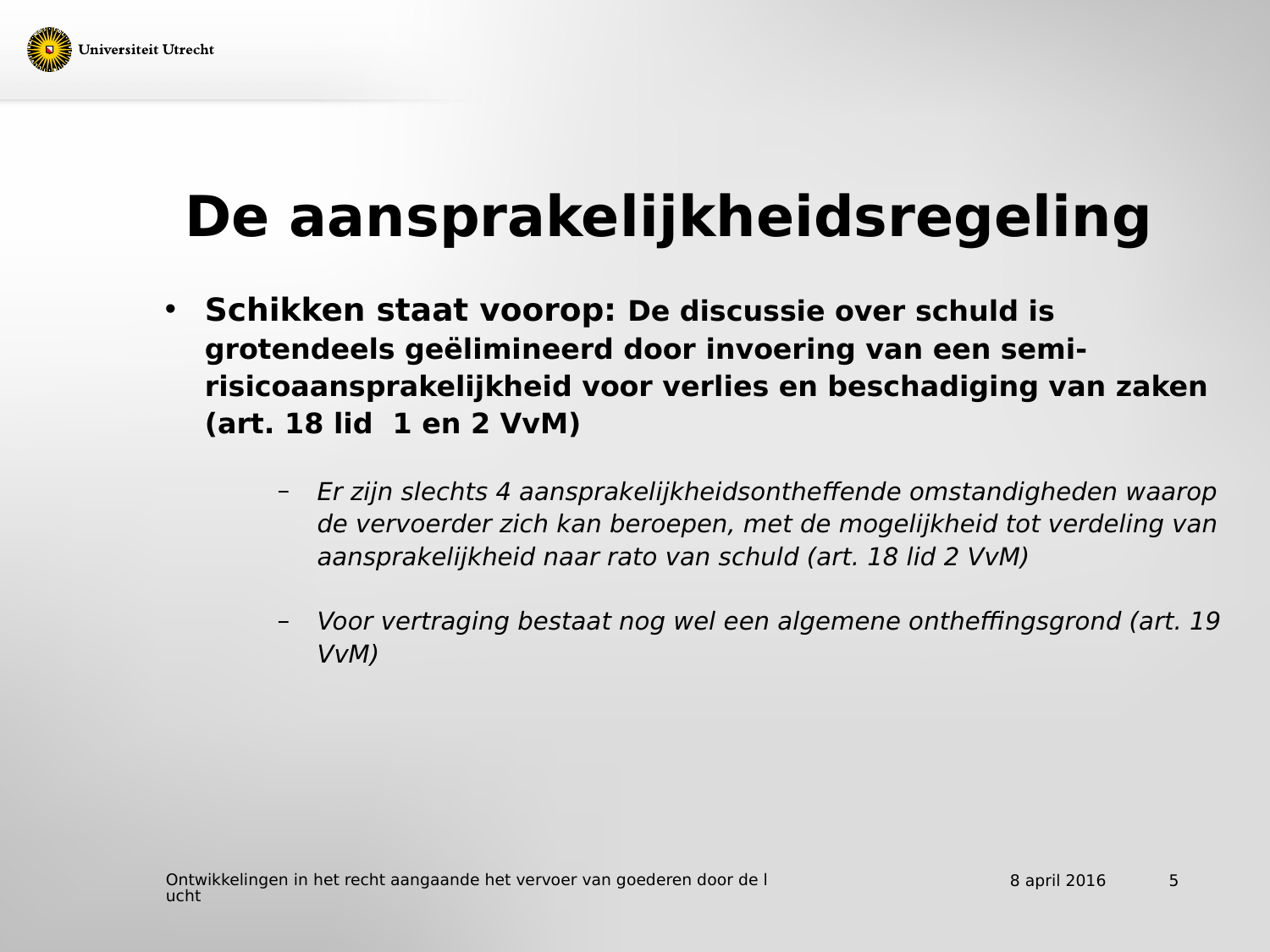

# De aansprakelijkheidsregeling
Schikken staat voorop: De discussie over schuld is grotendeels geëlimineerd door invoering van een semi-risicoaansprakelijkheid voor verlies en beschadiging van zaken (art. 18 lid  1 en 2 VvM)
Er zijn slechts 4 aansprakelijkheidsontheffende omstandigheden waarop de vervoerder zich kan beroepen, met de mogelijkheid tot verdeling van aansprakelijkheid naar rato van schuld (art. 18 lid 2 VvM)
Voor vertraging bestaat nog wel een algemene ontheffingsgrond (art. 19 VvM)

8 april 2016
5
Ontwikkelingen in het recht aangaande het vervoer van goederen door de lucht